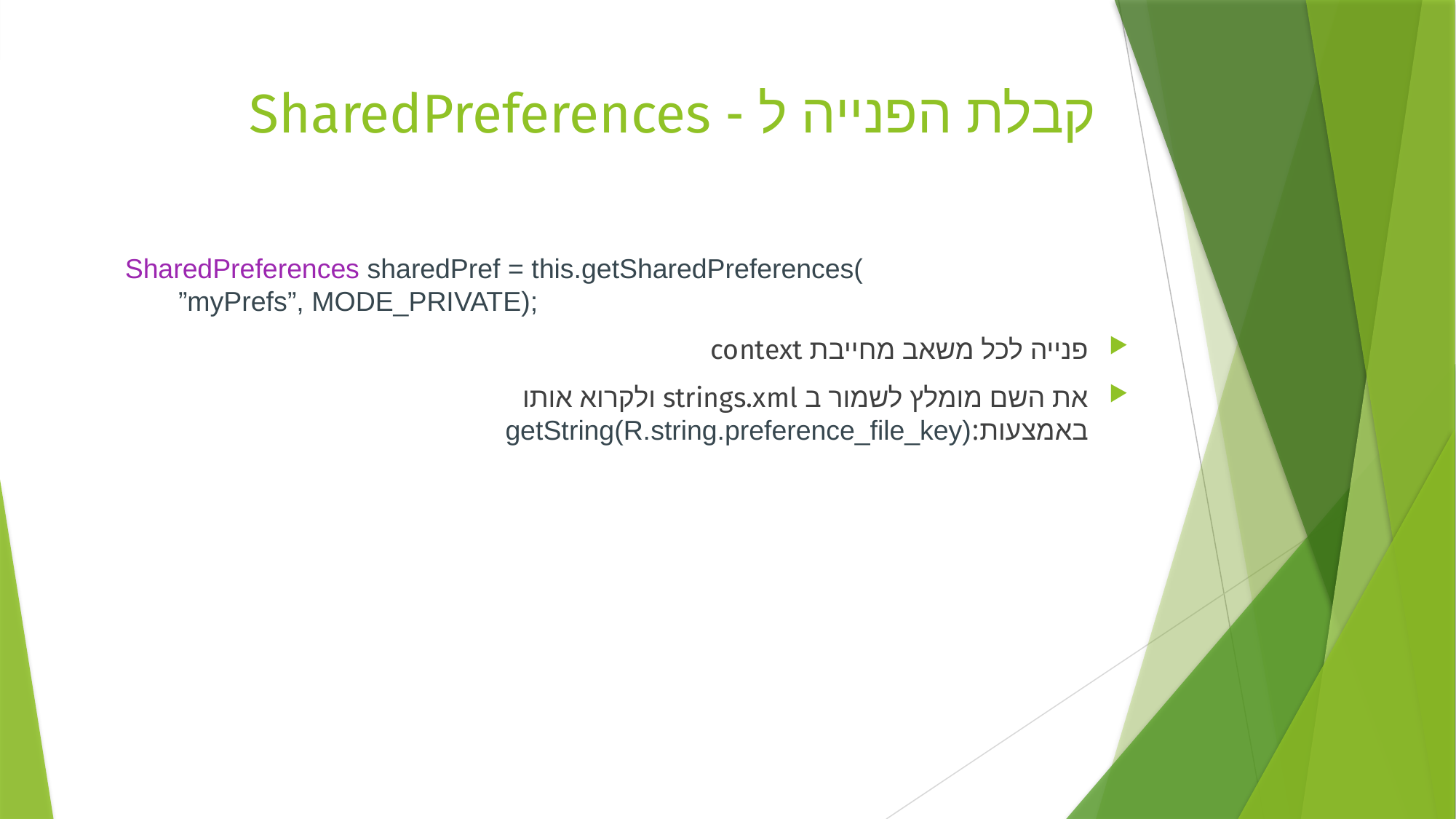

# קבלת הפנייה ל - SharedPreferences

SharedPreferences sharedPref = this.getSharedPreferences(
       ”myPrefs”, MODE_PRIVATE);
פנייה לכל משאב מחייבת context
את השם מומלץ לשמור ב strings.xml ולקרוא אותו באמצעות:getString(R.string.preference_file_key)